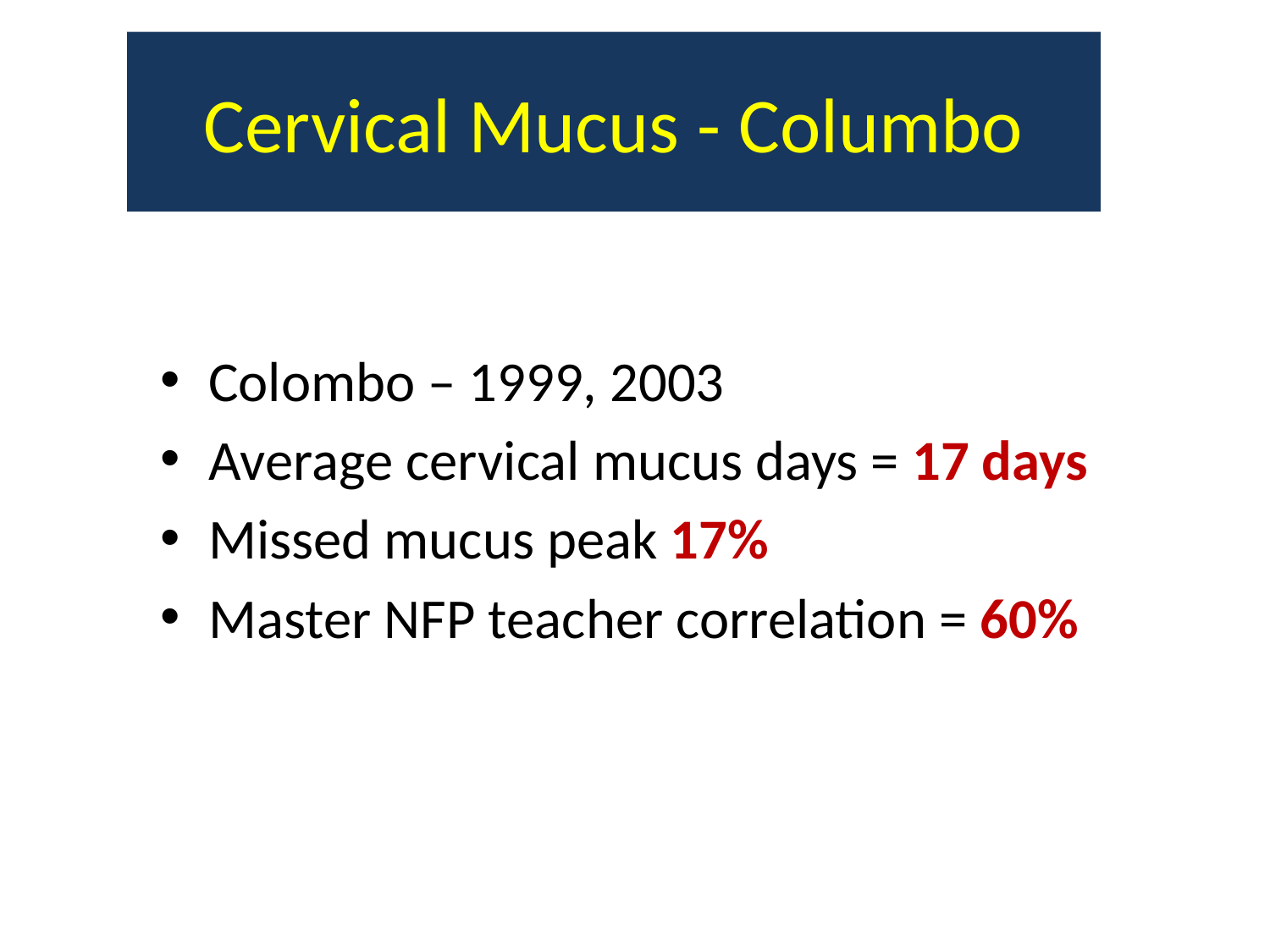

# Cervical Mucus - Columbo
Colombo – 1999, 2003
Average cervical mucus days = 17 days
Missed mucus peak 17%
Master NFP teacher correlation = 60%